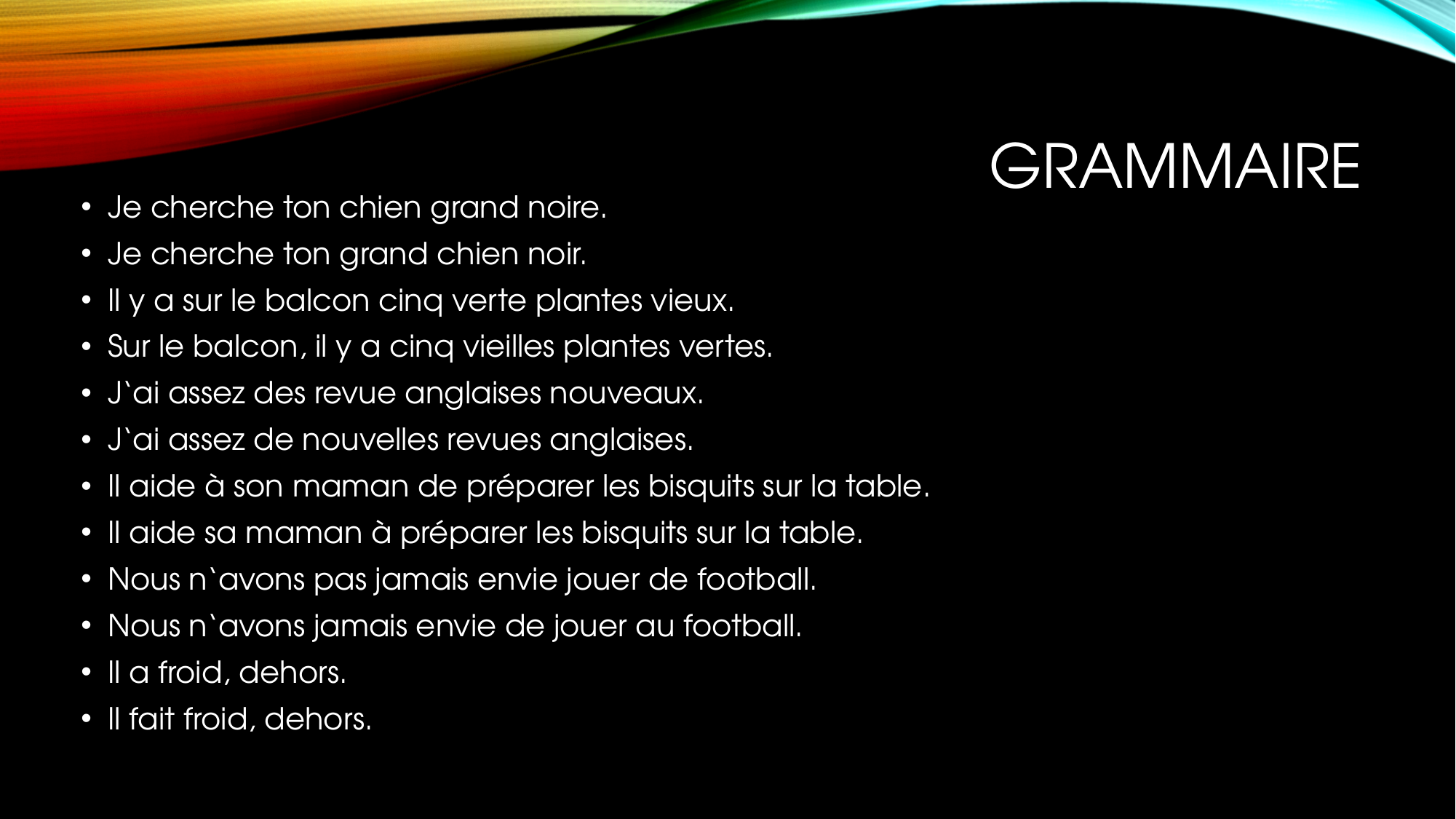

# Grammaire
Je cherche ton chien grand noire.
Je cherche ton grand chien noir.
Il y a sur le balcon cinq verte plantes vieux.
Sur le balcon, il y a cinq vieilles plantes vertes.
J‘ai assez des revue anglaises nouveaux.
J‘ai assez de nouvelles revues anglaises.
Il aide à son maman de préparer les bisquits sur la table.
Il aide sa maman à préparer les bisquits sur la table.
Nous n‘avons pas jamais envie jouer de football.
Nous n‘avons jamais envie de jouer au football.
Il a froid, dehors.
Il fait froid, dehors.